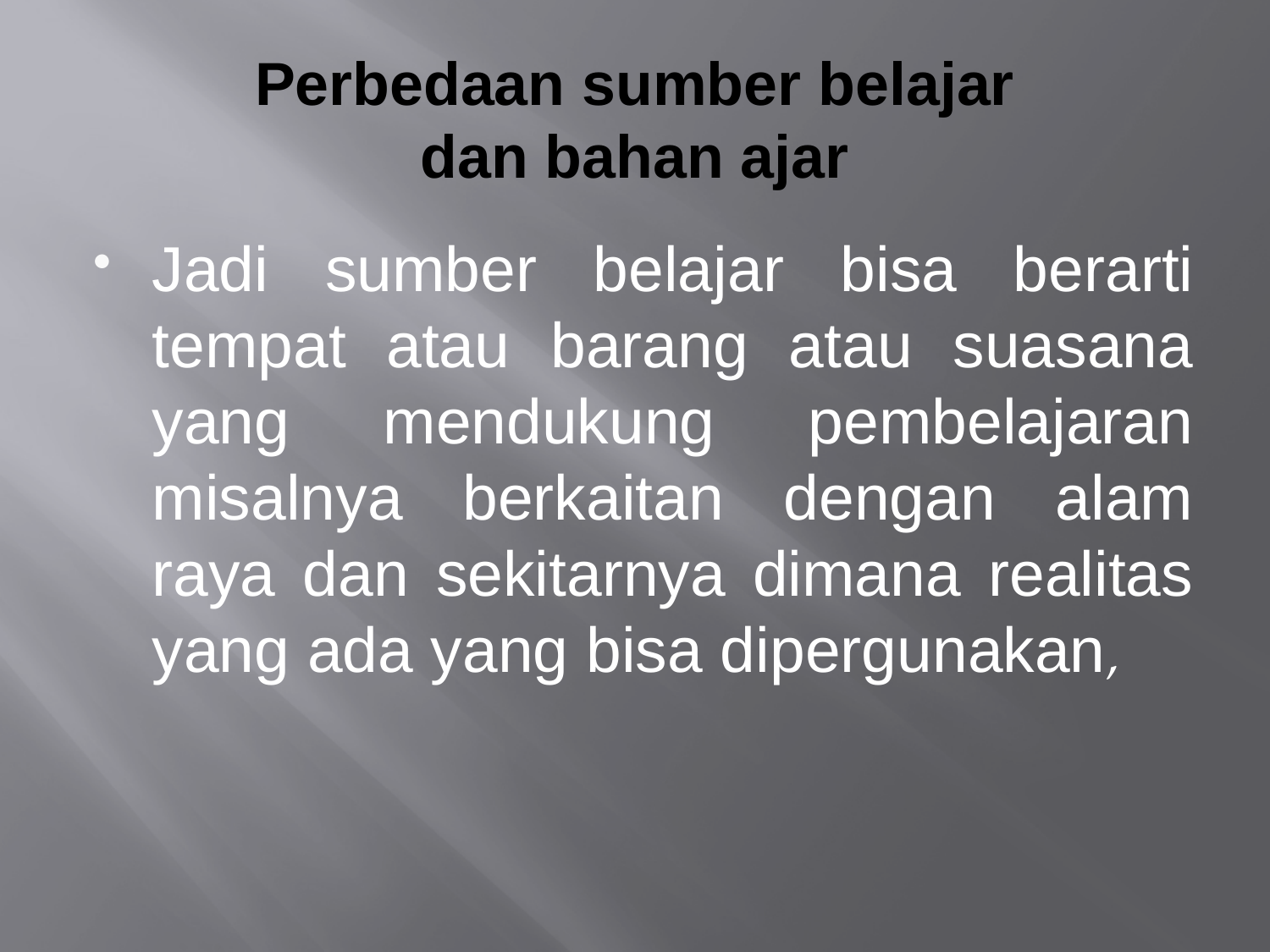

# Perbedaan sumber belajar dan bahan ajar
Jadi sumber belajar bisa berarti tempat atau barang atau suasana yang mendukung pembelajaran misalnya berkaitan dengan alam raya dan sekitarnya dimana realitas yang ada yang bisa dipergunakan,